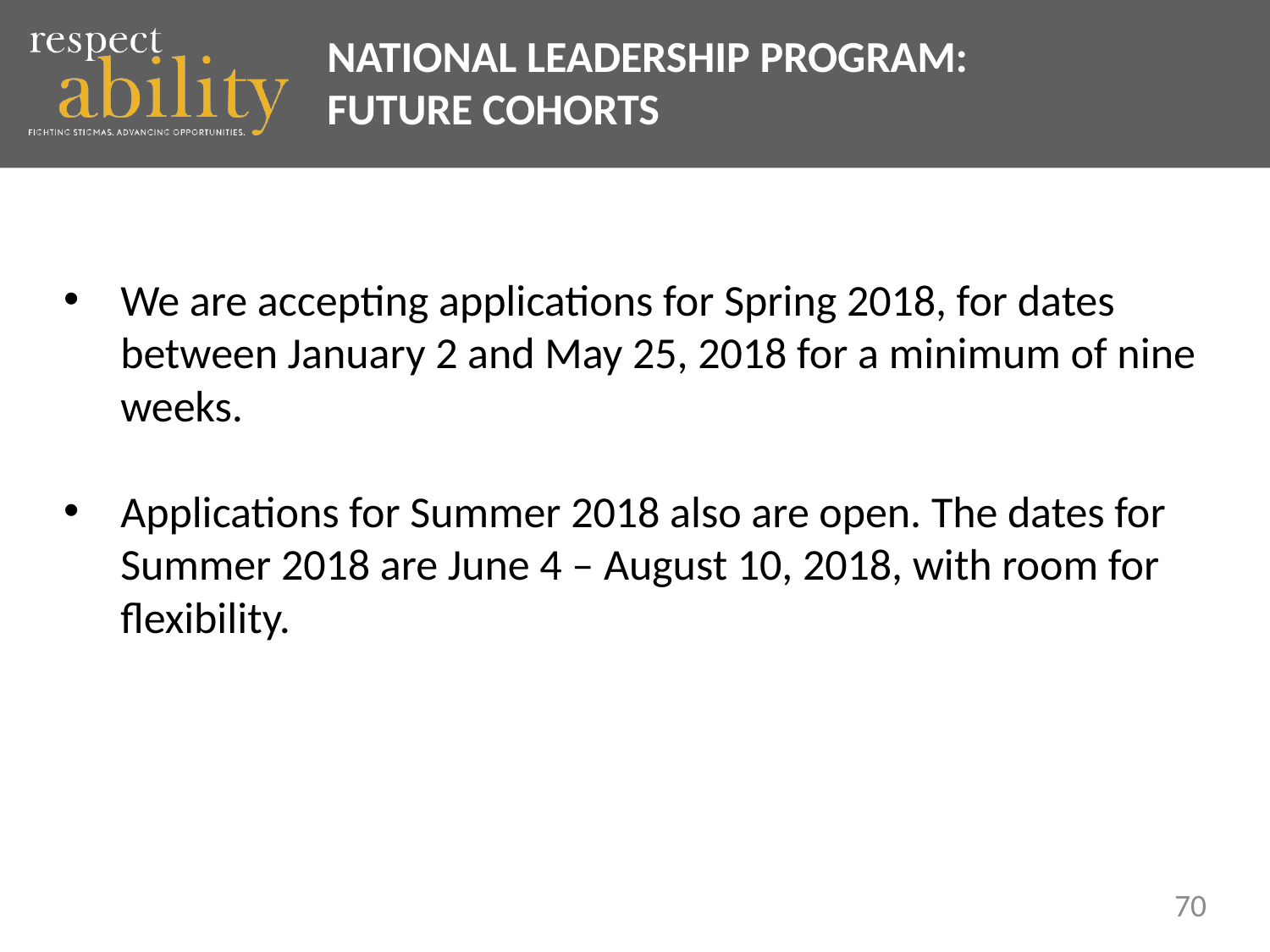

# NATIONAL LEADERSHIP PROGRAM: FUTURE COHORTS

We are accepting applications for Spring 2018, for dates between January 2 and May 25, 2018 for a minimum of nine weeks.

Applications for Summer 2018 also are open. The dates for Summer 2018 are June 4 – August 10, 2018, with room for flexibility.
70